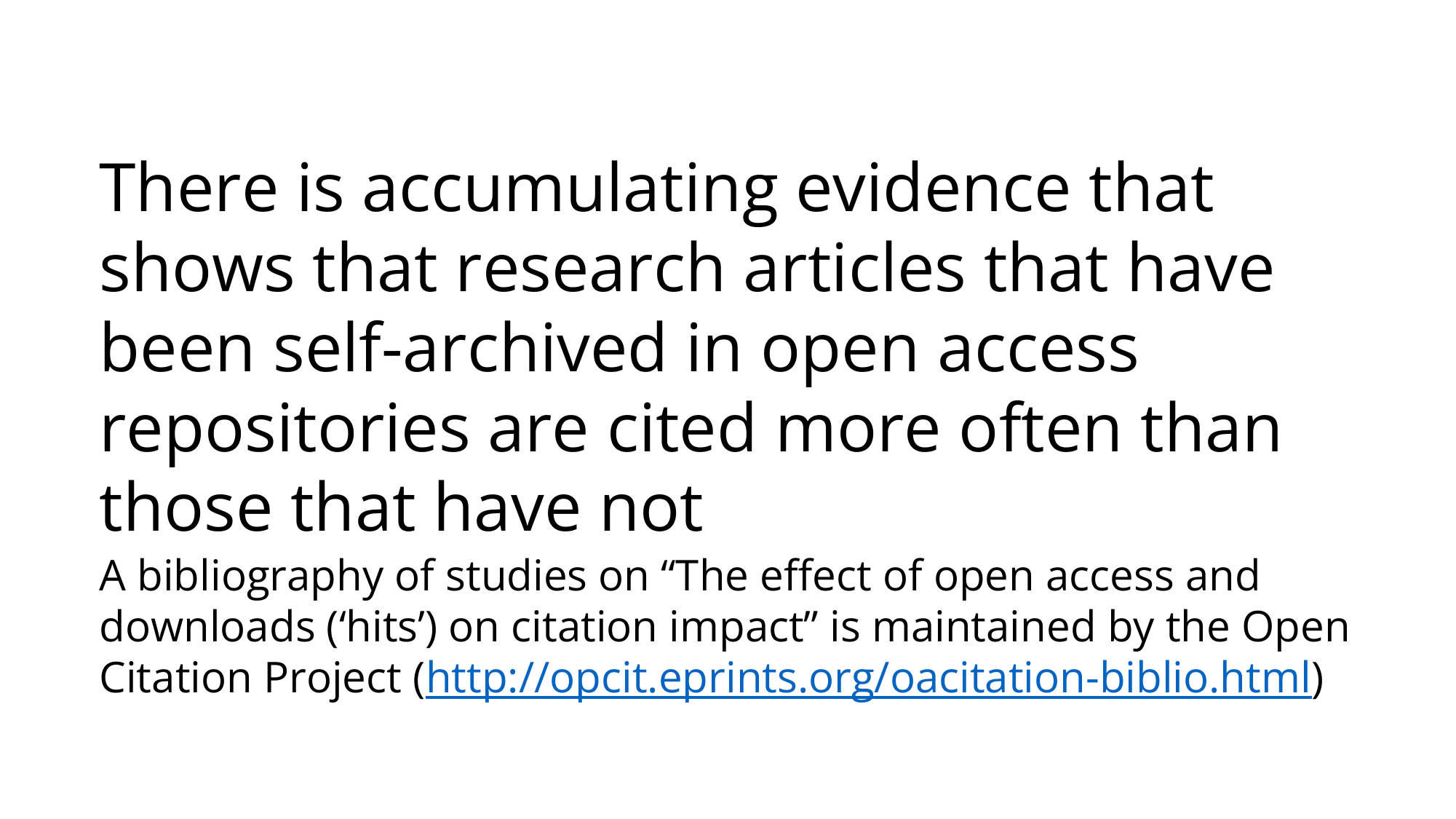

# There is accumulating evidence that shows that research articles that have been self-archived in open access repositories are cited more often than those that have not
A bibliography of studies on “The effect of open access and downloads (‘hits’) on citation impact” is maintained by the Open Citation Project (http://opcit.eprints.org/oacitation-biblio.html)